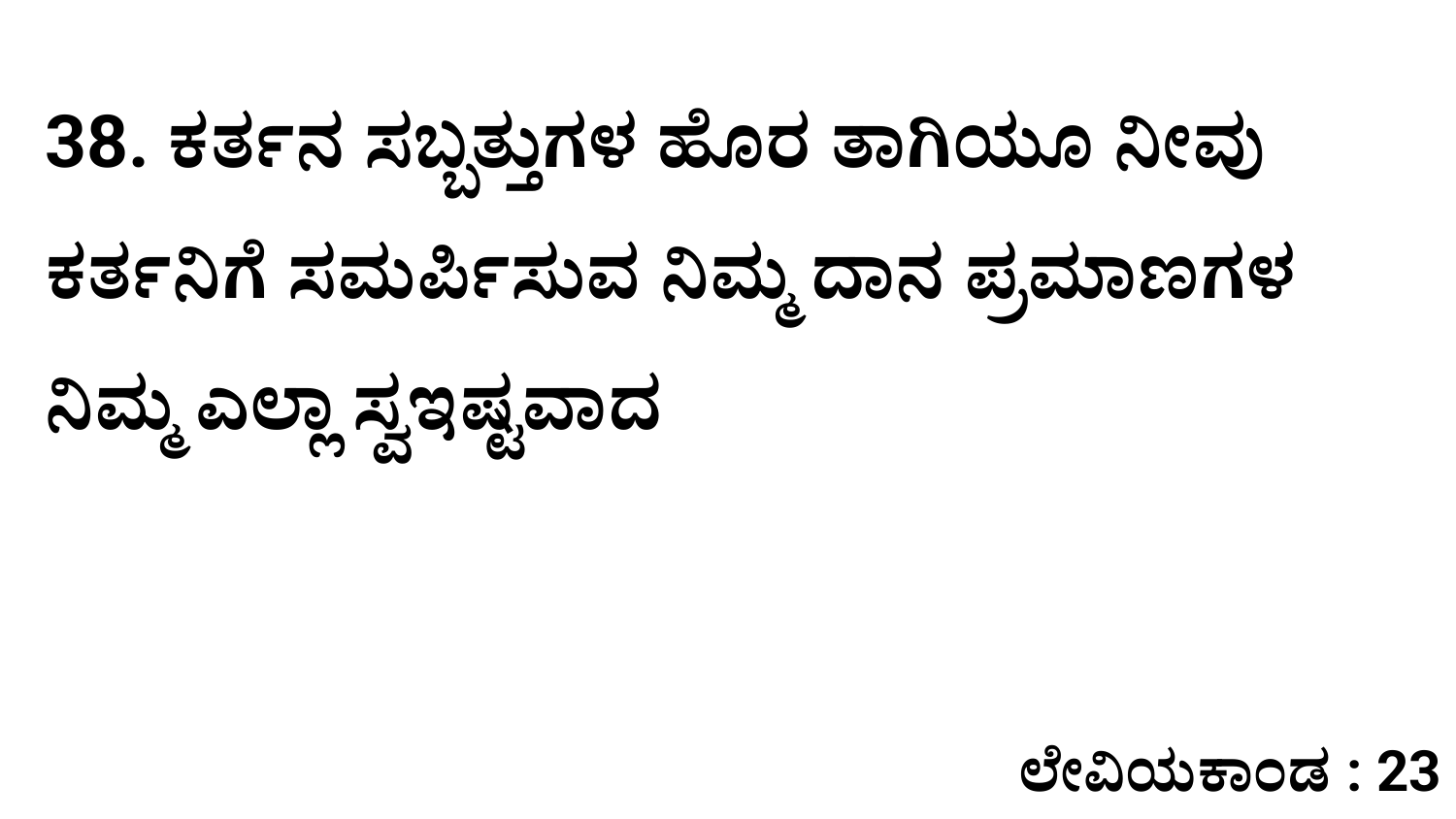

38. ಕರ್ತನ ಸಬ್ಬತ್ತುಗಳ ಹೊರ ತಾಗಿಯೂ ನೀವು ಕರ್ತನಿಗೆ ಸಮರ್ಪಿಸುವ ನಿಮ್ಮ ದಾನ ಪ್ರಮಾಣಗಳ ನಿಮ್ಮ ಎಲ್ಲಾ ಸ್ವಇಷ್ಟವಾದ
ಲೇವಿಯಕಾಂಡ : 23